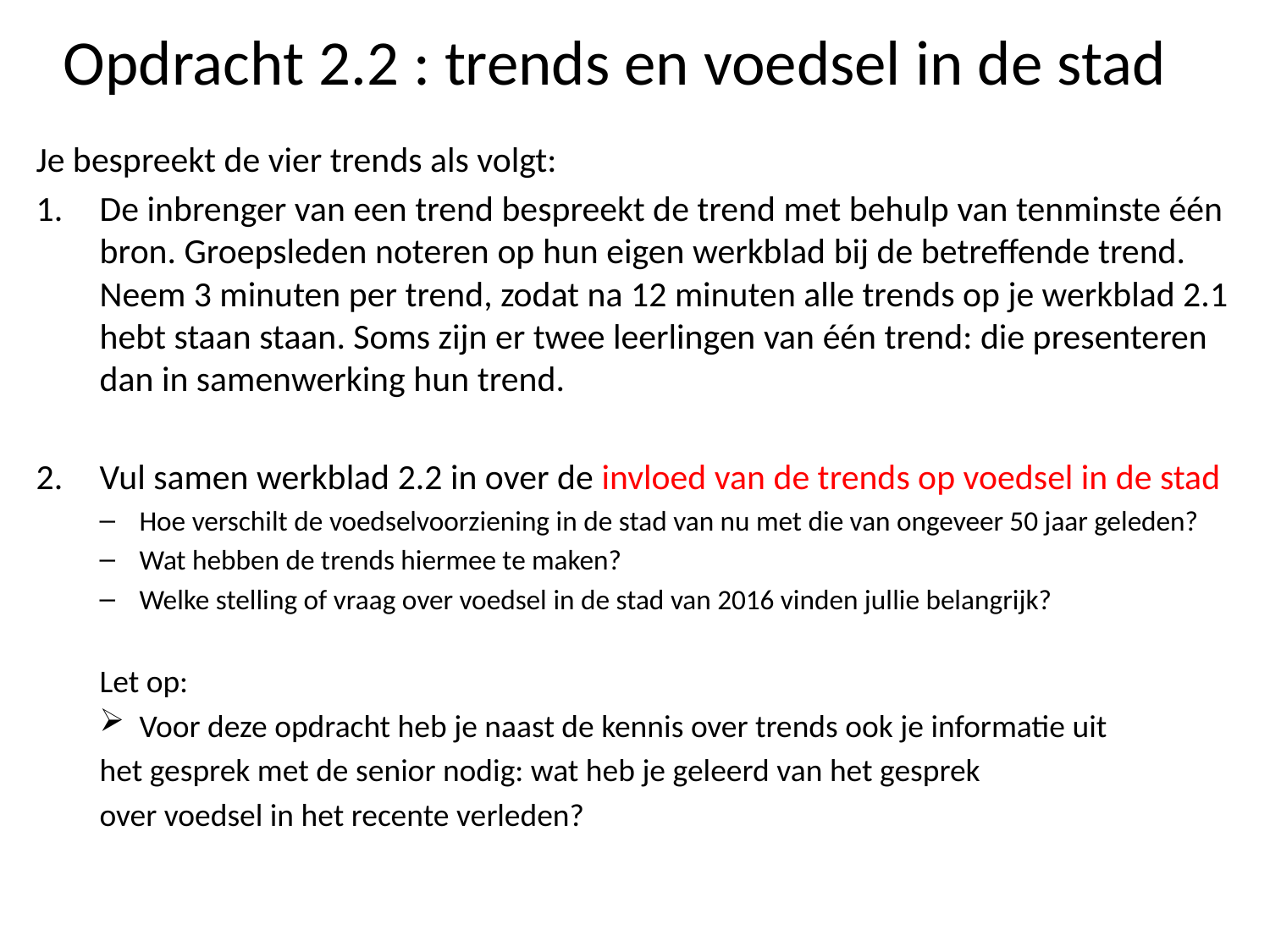

# Opdracht 2.2 : trends en voedsel in de stad

Je bespreekt de vier trends als volgt:
De inbrenger van een trend bespreekt de trend met behulp van tenminste één bron. Groepsleden noteren op hun eigen werkblad bij de betreffende trend. Neem 3 minuten per trend, zodat na 12 minuten alle trends op je werkblad 2.1 hebt staan staan. Soms zijn er twee leerlingen van één trend: die presenteren dan in samenwerking hun trend.

Vul samen werkblad 2.2 in over de invloed van de trends op voedsel in de stad
Hoe verschilt de voedselvoorziening in de stad van nu met die van ongeveer 50 jaar geleden?
Wat hebben de trends hiermee te maken?
Welke stelling of vraag over voedsel in de stad van 2016 vinden jullie belangrijk?

Let op:
Voor deze opdracht heb je naast de kennis over trends ook je informatie uit
het gesprek met de senior nodig: wat heb je geleerd van het gesprek
over voedsel in het recente verleden?